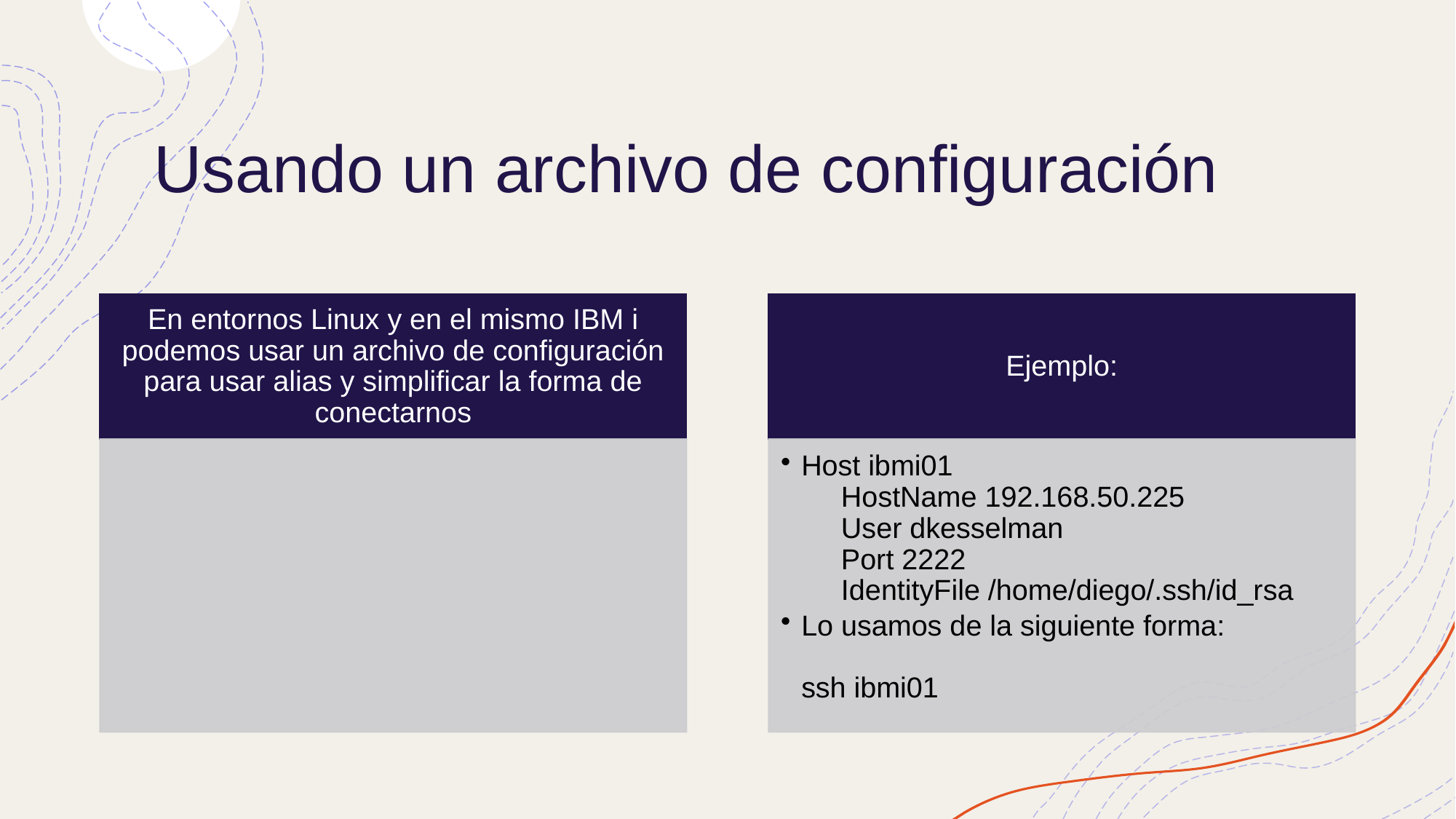

# Usando un archivo de configuración
En entornos Linux y en el mismo IBM i podemos usar un archivo de configuración para usar alias y simplificar la forma de conectarnos
Ejemplo:
Host ibmi01
     HostName 192.168.50.225
     User dkesselman
     Port 2222
     IdentityFile /home/diego/.ssh/id_rsa
Lo usamos de la siguiente forma:
ssh ibmi01